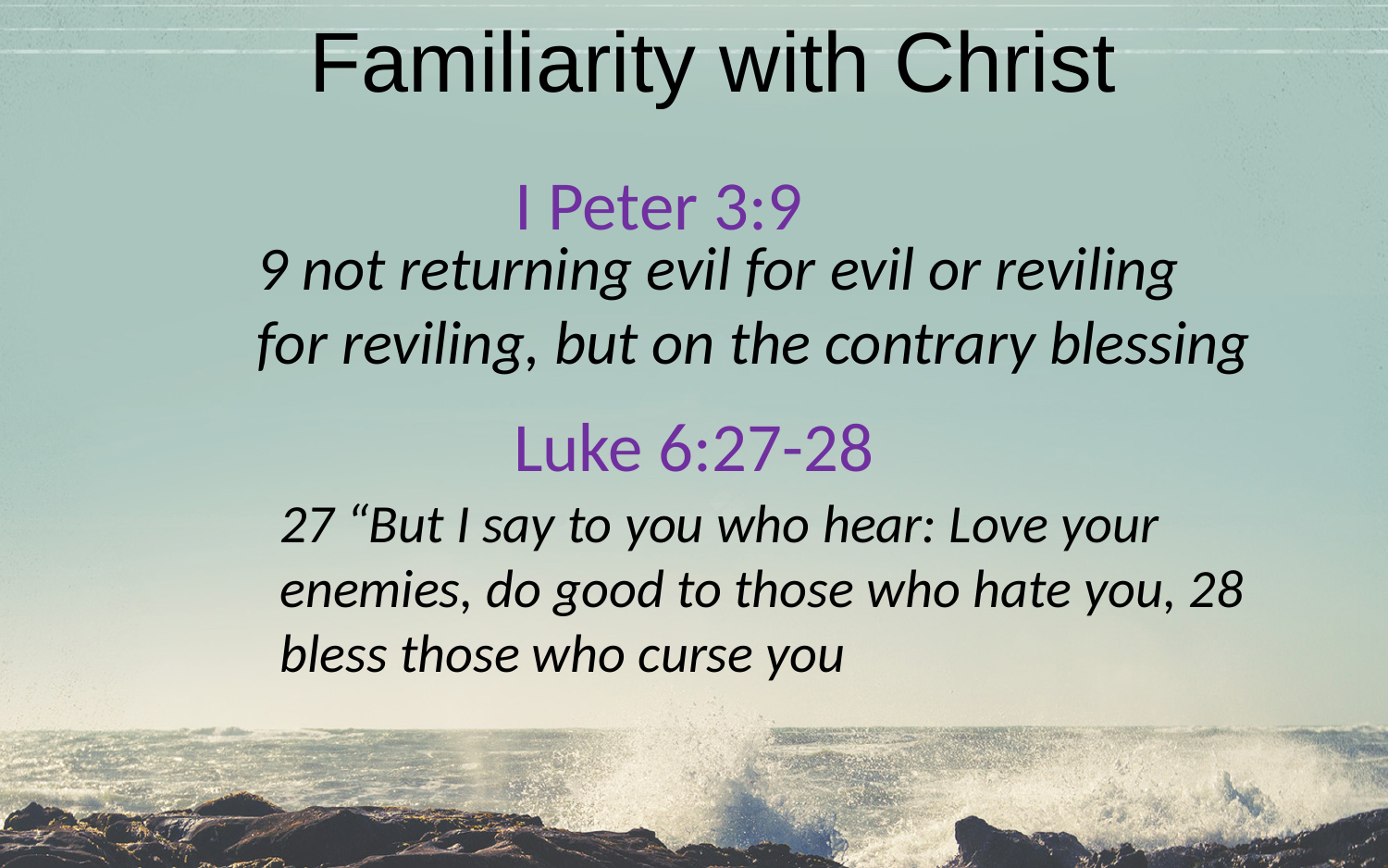

Familiarity with Christ
I Peter 3:9
	9 not returning evil for evil or reviling for reviling, but on the contrary blessing
Luke 6:27-28
	27 “But I say to you who hear: Love your enemies, do good to those who hate you, 28 bless those who curse you